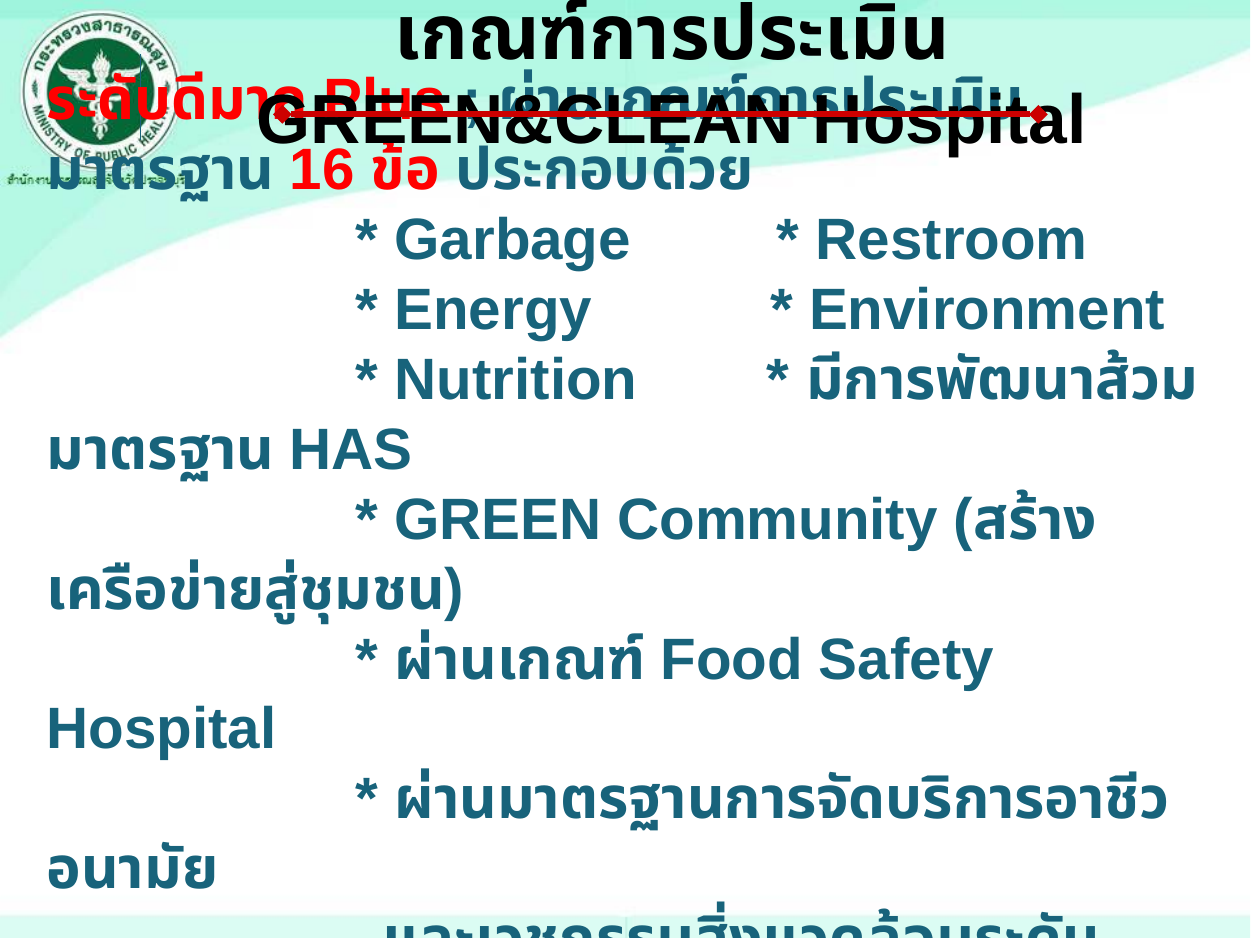

# เกณฑ์การประเมิน GREEN&CLEAN Hospital
ระดับดีมาก Plus ; ผ่านเกณฑ์การประเมินมาตรฐาน 16 ข้อ ประกอบด้วย
                   * Garbage         * Restroom
                   * Energy           * Environment
                   * Nutrition        * มีการพัฒนาส้วมมาตรฐาน HAS
                   * GREEN Community (สร้างเครือข่ายสู่ชุมชน)
                   * ผ่านเกณฑ์ Food Safety Hospital
                   * ผ่านมาตรฐานการจัดบริการอาชีวอนามัย
                      และเวชกรรมสิ่งแวดล้อมระดับพัฒนาขึ้นไป